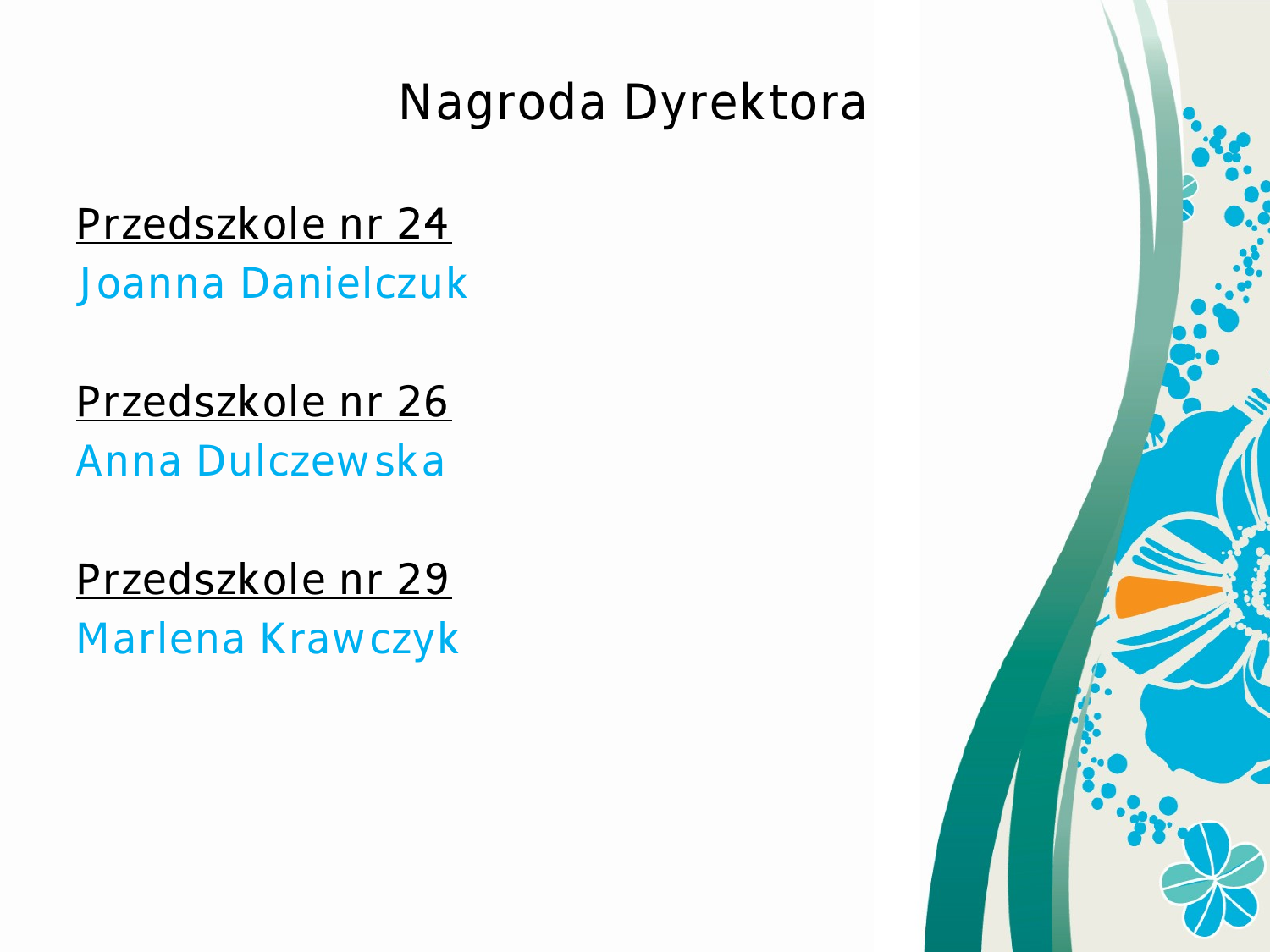

Nagroda Dyrektora

Przedszkole nr 24
Joanna Danielczuk

Przedszkole nr 26
Anna Dulczewska

Przedszkole nr 29
Marlena Krawczyk